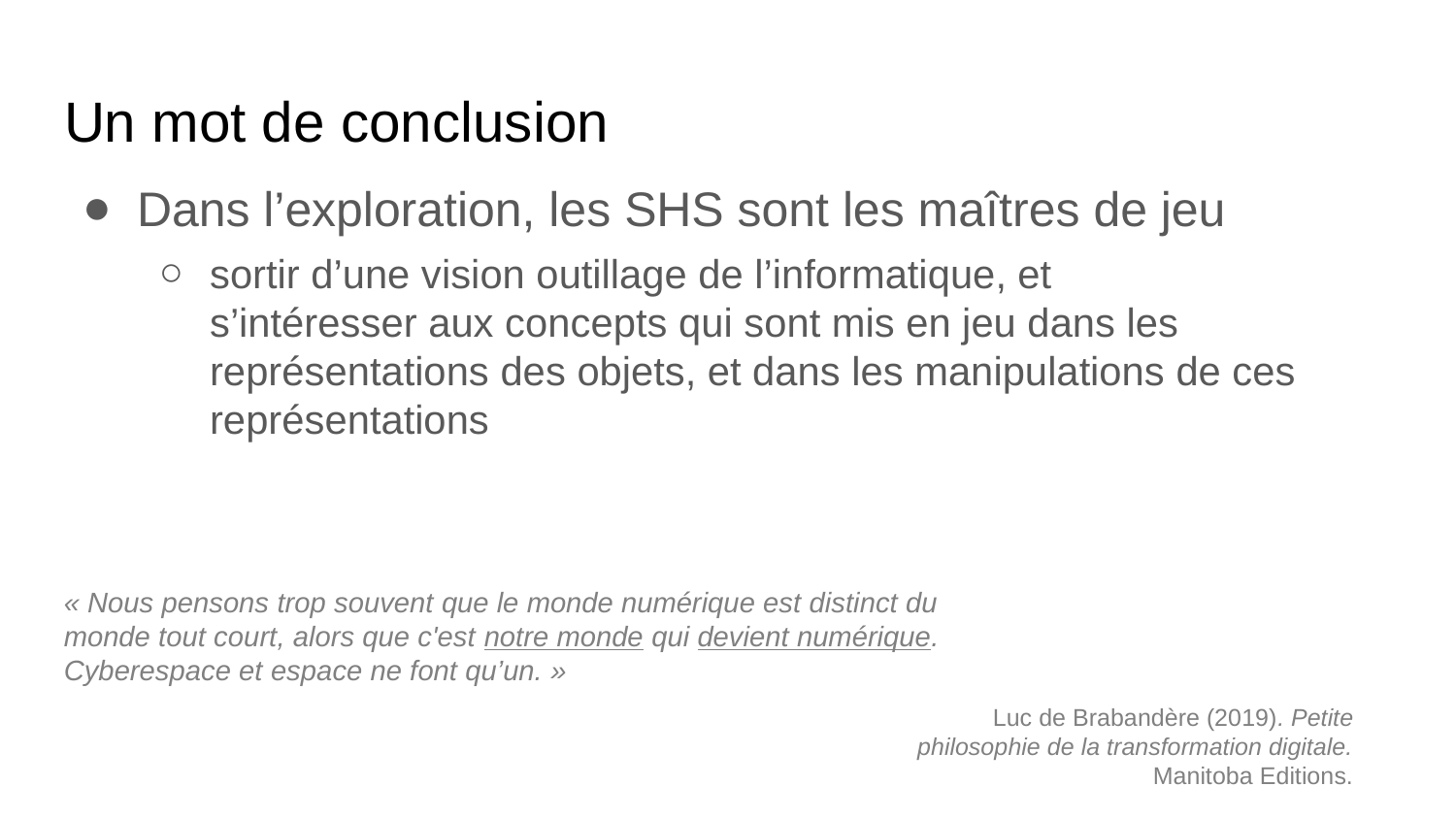

# Un mot de conclusion
Dans l’exploration, les SHS sont les maîtres de jeu
sortir d’une vision outillage de l’informatique, et
s’intéresser aux concepts qui sont mis en jeu dans les représentations des objets, et dans les manipulations de ces représentations
« Nous pensons trop souvent que le monde numérique est distinct du monde tout court, alors que c'est notre monde qui devient numérique. Cyberespace et espace ne font qu’un. »
Luc de Brabandère (2019). Petite philosophie de la transformation digitale. Manitoba Editions.